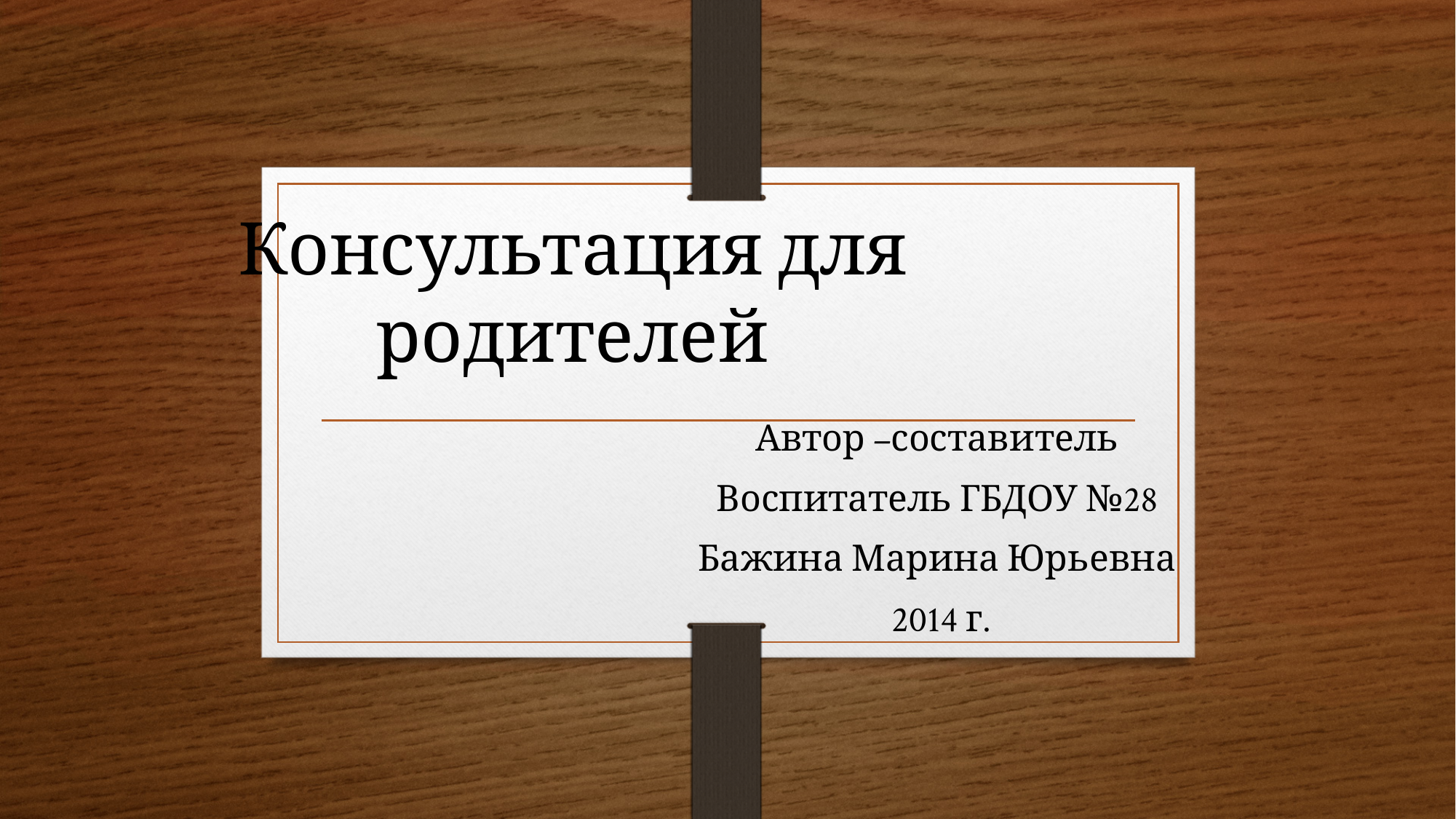

# Консультация для родителей
Автор –составитель
Воспитатель ГБДОУ №28
Бажина Марина Юрьевна
 2014 г.